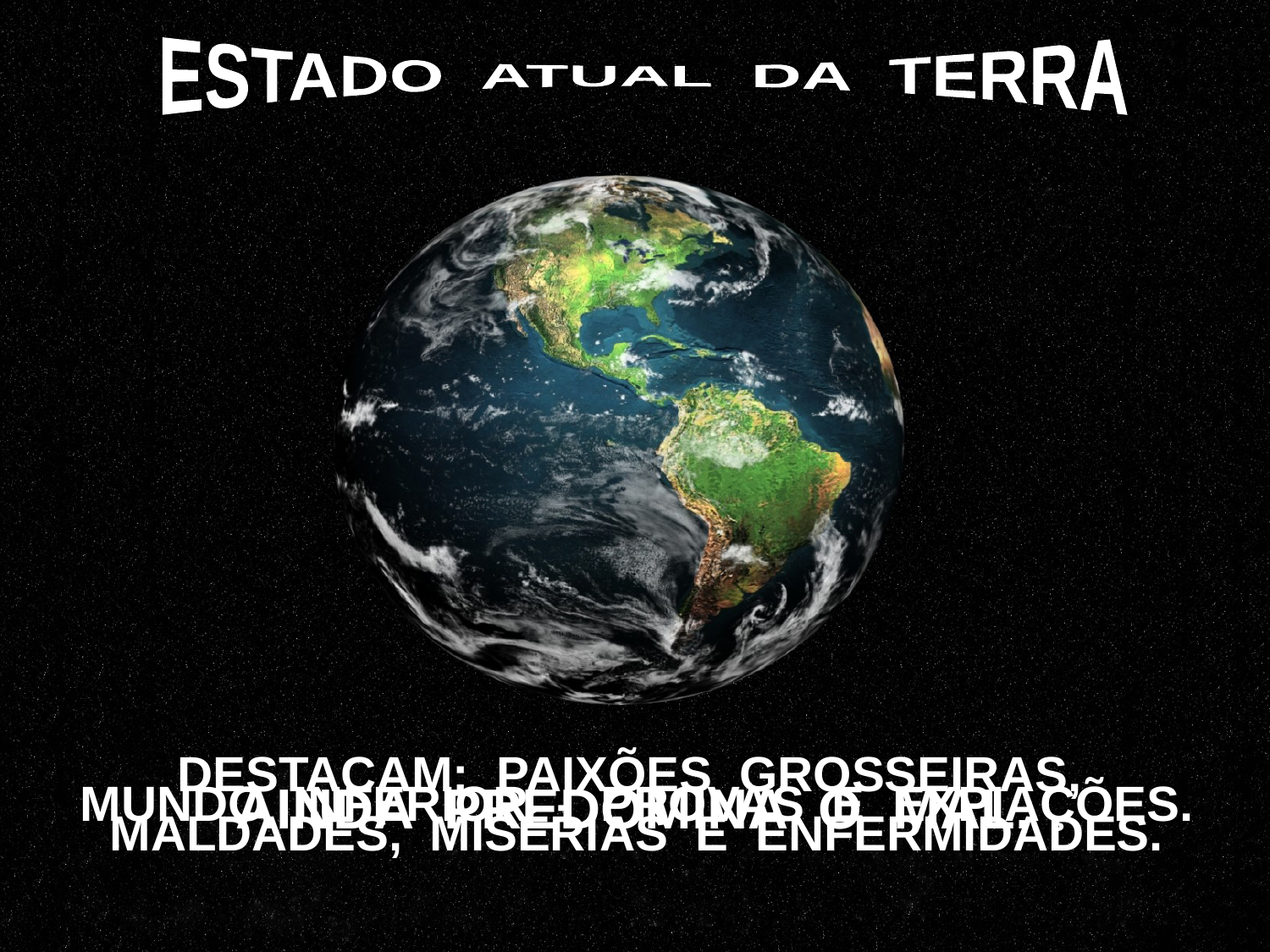

ESTADO  ATUAL  DA  TERRA
DESTACAM:  PAIXÕES  GROSSEIRAS,
MALDADES,  MISÉRIAS  E  ENFERMIDADES.
AINDA  PREDOMINA  O  MAL.
MUNDO  INFERIOR  -  PROVAS  E  EXPIAÇÕES.